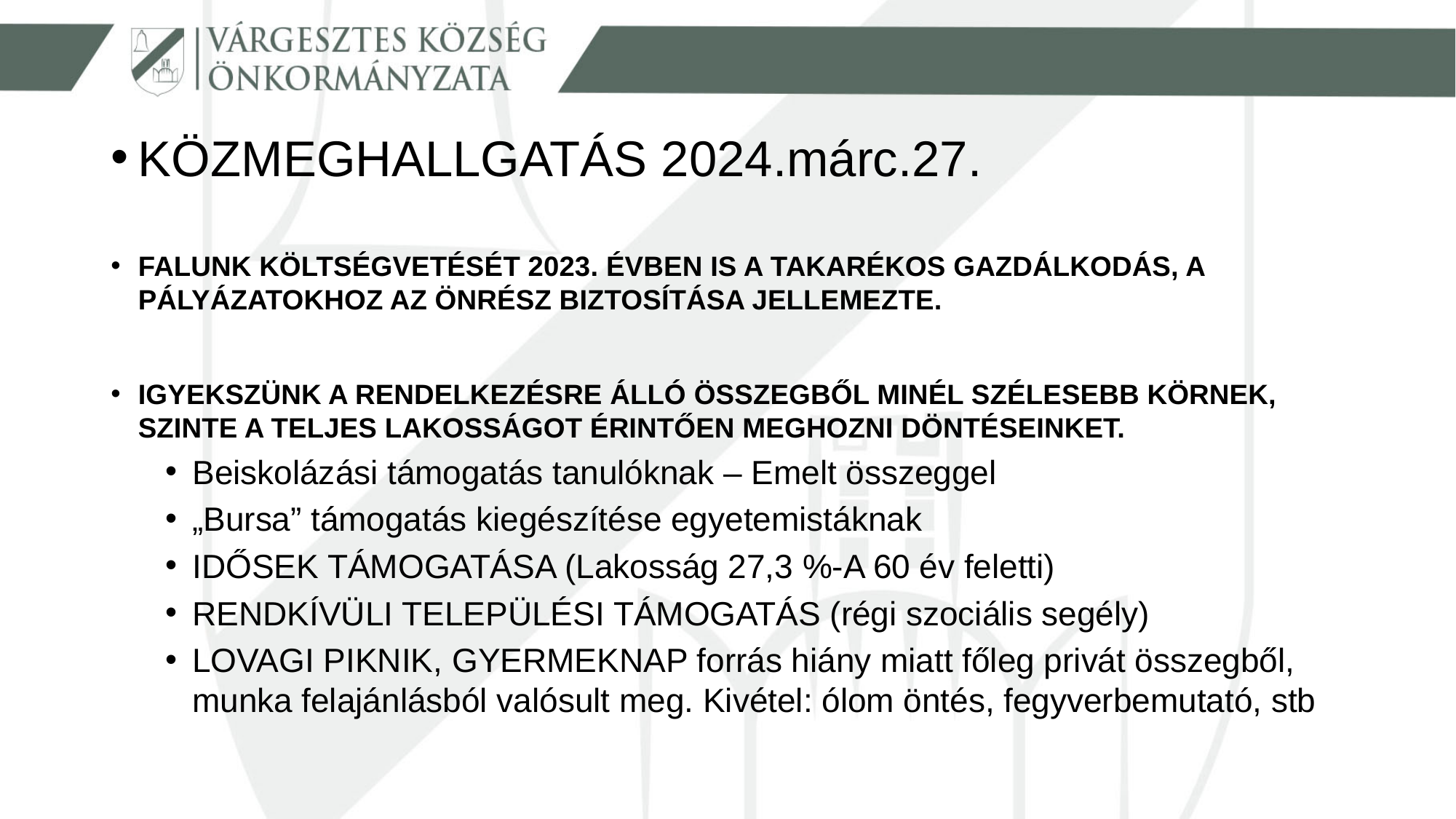

KÖZMEGHALLGATÁS 2024.márc.27.

FALUNK KÖLTSÉGVETÉSÉT 2023. ÉVBEN IS A TAKARÉKOS GAZDÁLKODÁS, A PÁLYÁZATOKHOZ AZ ÖNRÉSZ BIZTOSÍTÁSA JELLEMEZTE.

IGYEKSZÜNK A RENDELKEZÉSRE ÁLLÓ ÖSSZEGBŐL MINÉL SZÉLESEBB KÖRNEK, SZINTE A TELJES LAKOSSÁGOT ÉRINTŐEN MEGHOZNI DÖNTÉSEINKET.
Beiskolázási támogatás tanulóknak – Emelt összeggel
„Bursa” támogatás kiegészítése egyetemistáknak
IDŐSEK TÁMOGATÁSA (Lakosság 27,3 %-A 60 év feletti)
RENDKÍVÜLI TELEPÜLÉSI TÁMOGATÁS (régi szociális segély)
LOVAGI PIKNIK, GYERMEKNAP forrás hiány miatt főleg privát összegből, munka felajánlásból valósult meg. Kivétel: ólom öntés, fegyverbemutató, stb